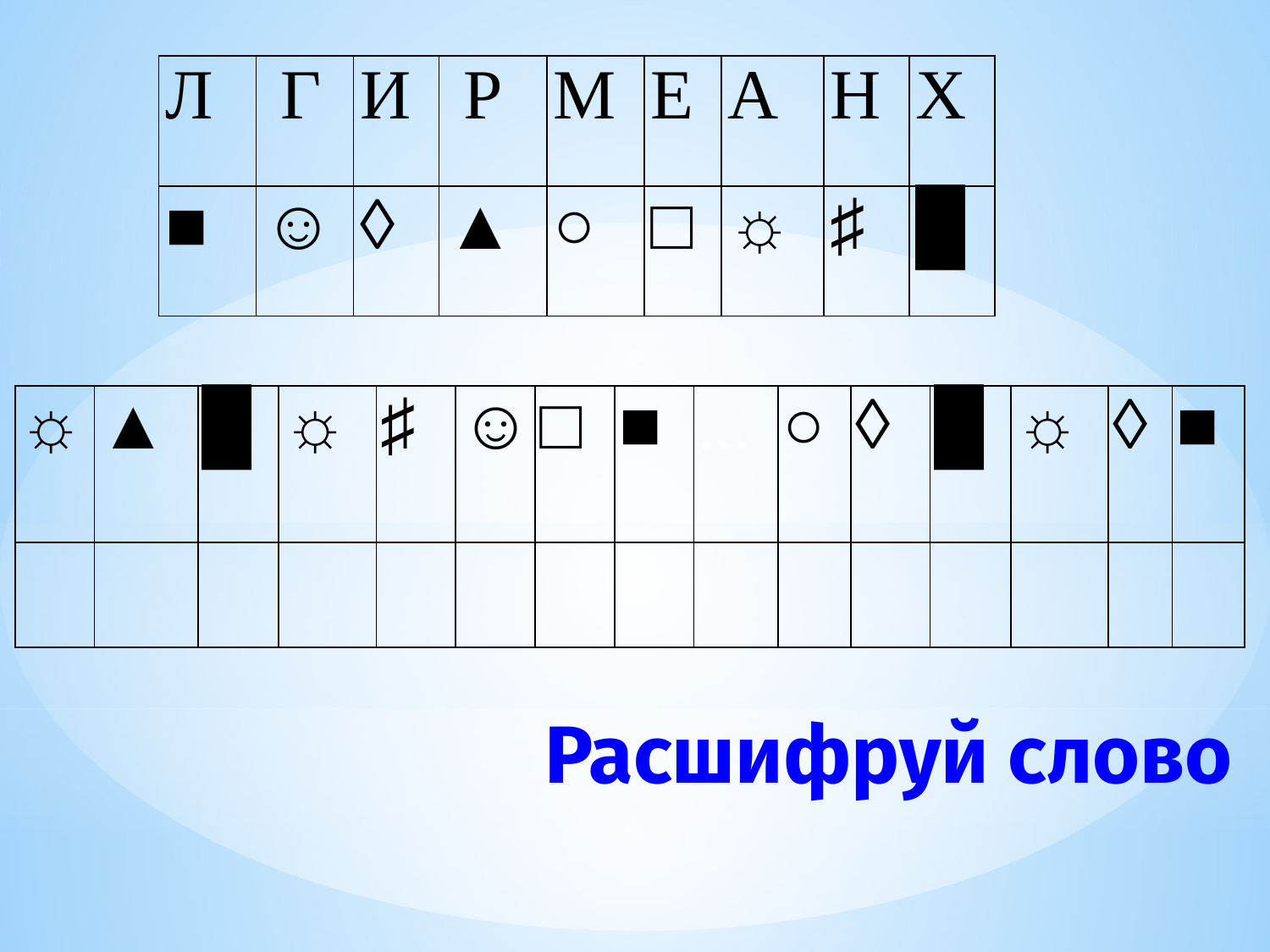

| Л | Г | И | Р | М | Е | А | Н | Х |
| --- | --- | --- | --- | --- | --- | --- | --- | --- |
| ■ | ☺ | ◊ | ▲ | ○ | □ | ☼ | ♯ | █ |
| ☼ | ▲ | █ | ☼ | ♯ | ☺ | □ | ■ | ... | ○ | ◊ | █ | ☼ | ◊ | ■ |
| --- | --- | --- | --- | --- | --- | --- | --- | --- | --- | --- | --- | --- | --- | --- |
|  |  |  |  |  |  |  |  |  |  |  |  |  |  |  |
# Расшифруй слово